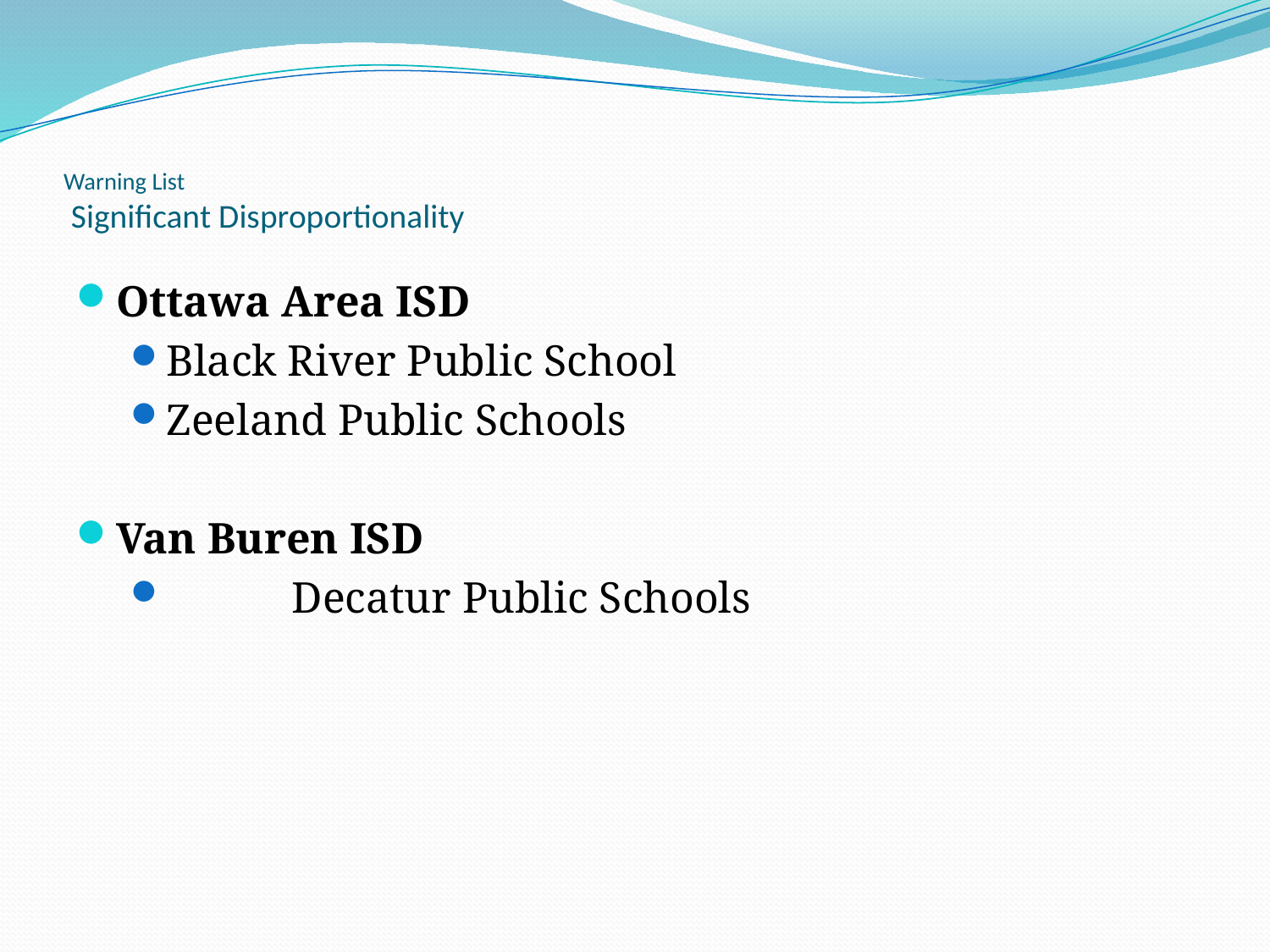

# Warning List Significant Disproportionality
Ottawa Area ISD
Black River Public School
Zeeland Public Schools

Van Buren ISD
	Decatur Public Schools